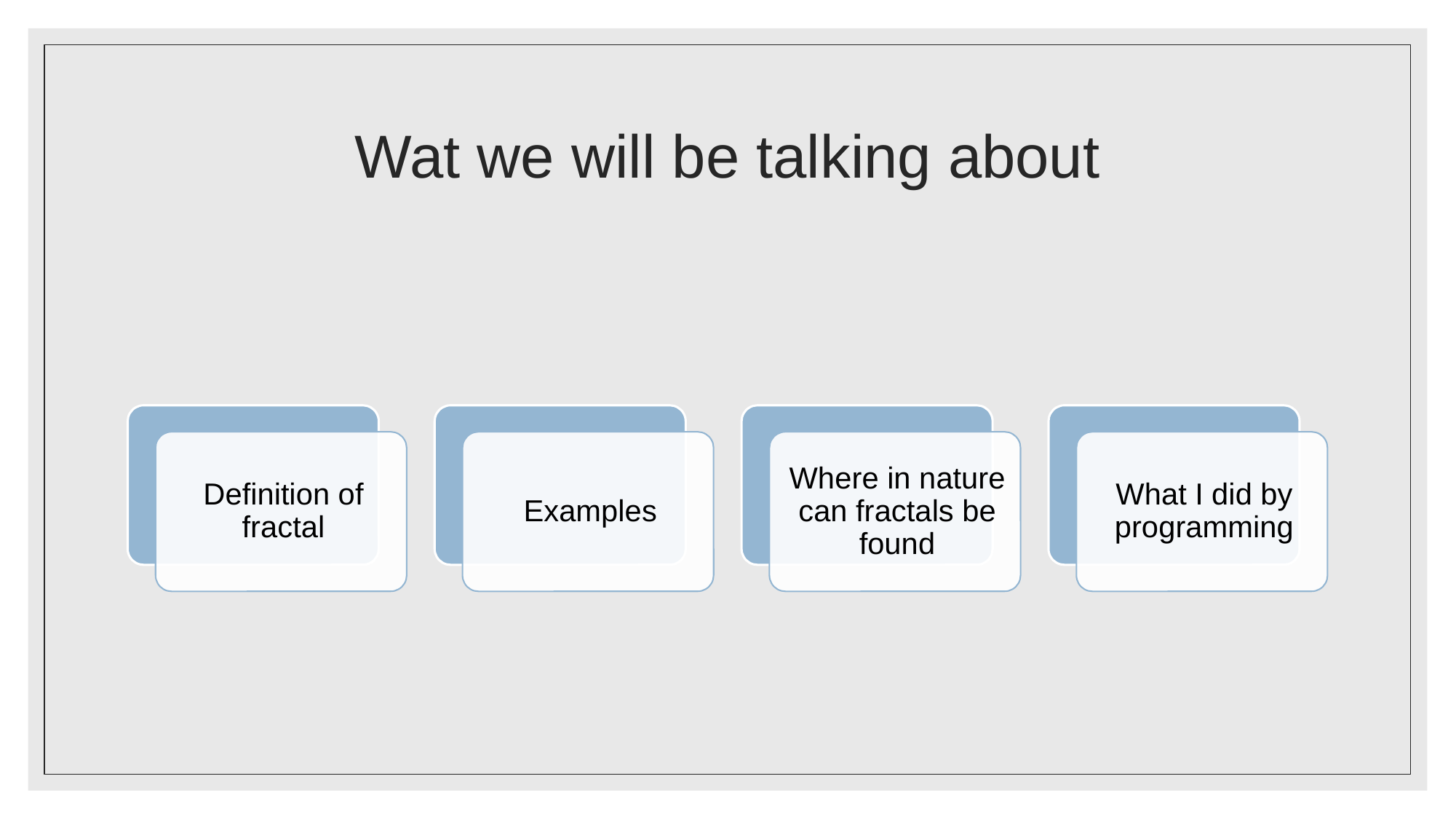

# Wat we will be talking about
Definition of fractal
Examples
Where in nature can fractals be found
What I did by programming